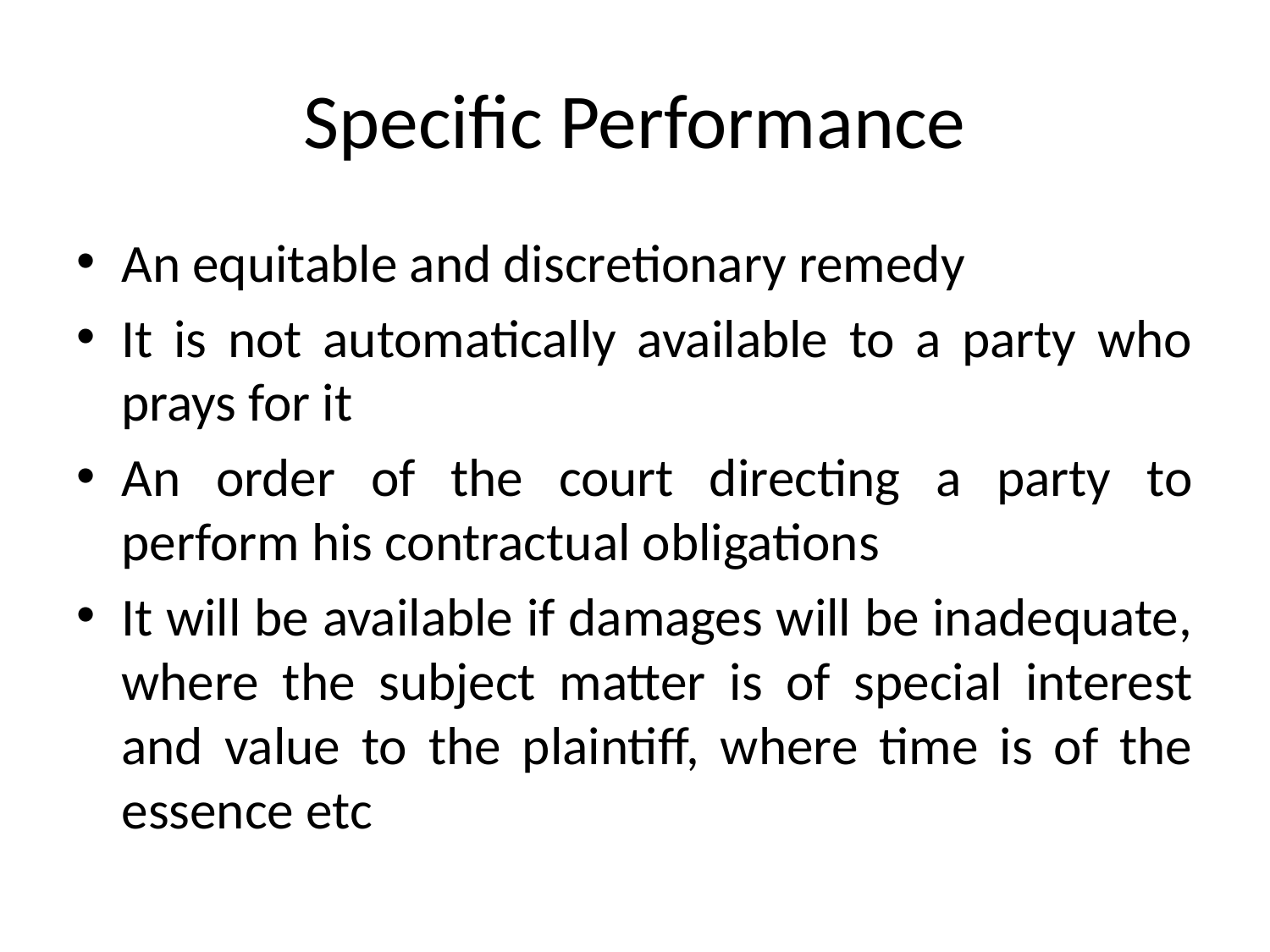

# Specific Performance
An equitable and discretionary remedy
It is not automatically available to a party who prays for it
An order of the court directing a party to perform his contractual obligations
It will be available if damages will be inadequate, where the subject matter is of special interest and value to the plaintiff, where time is of the essence etc